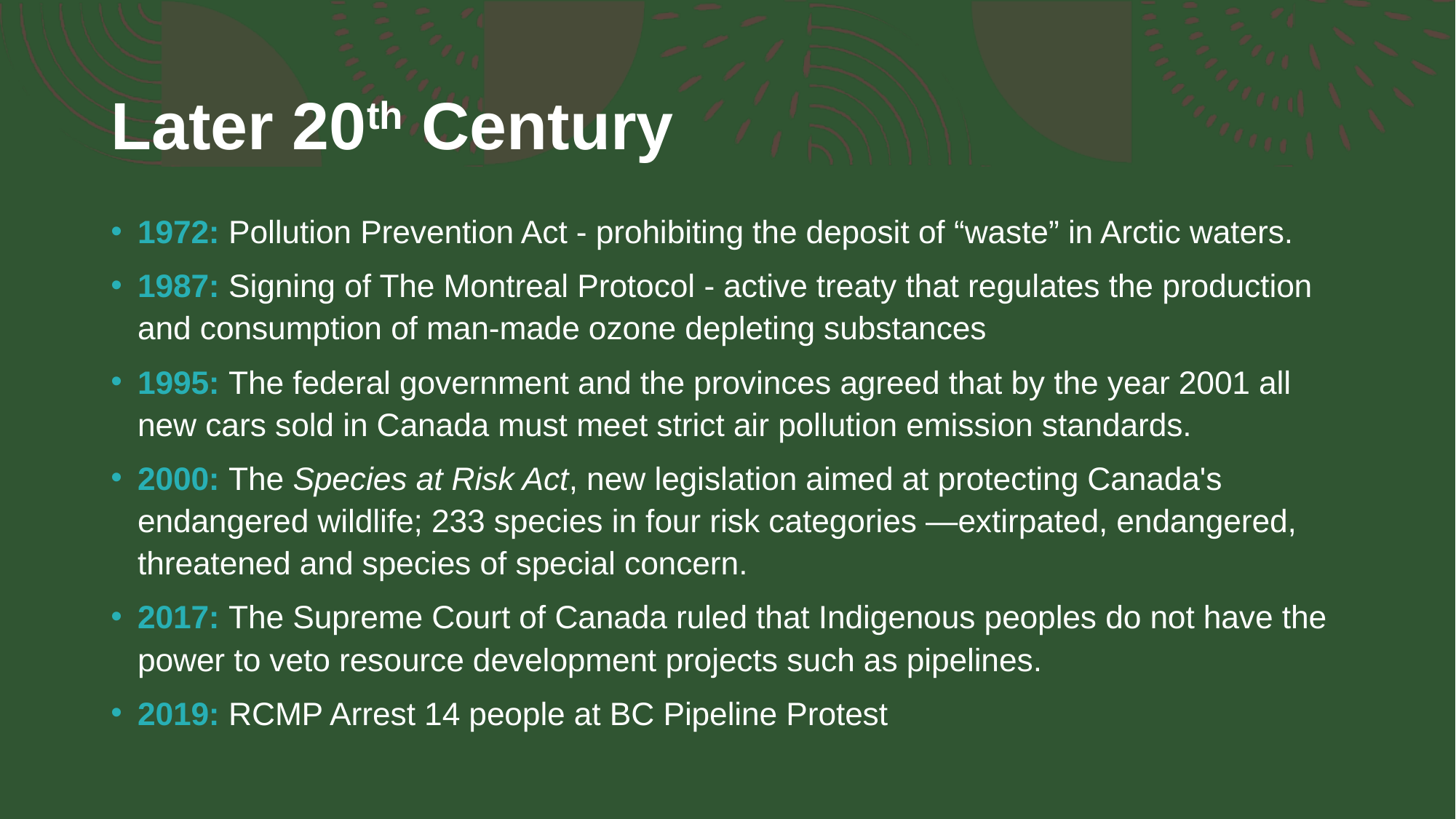

# Later 20th Century
1972: Pollution Prevention Act - prohibiting the deposit of “waste” in Arctic waters.
1987: Signing of The Montreal Protocol - active treaty that regulates the production and consumption of man-made ozone depleting substances
1995: The federal government and the provinces agreed that by the year 2001 all new cars sold in Canada must meet strict air pollution emission standards.
2000: The Species at Risk Act, new legislation aimed at protecting Canada's endangered wildlife; 233 species in four risk categories —extirpated, endangered, threatened and species of special concern.
2017: The Supreme Court of Canada ruled that Indigenous peoples do not have the power to veto resource development projects such as pipelines.
2019: RCMP Arrest 14 people at BC Pipeline Protest